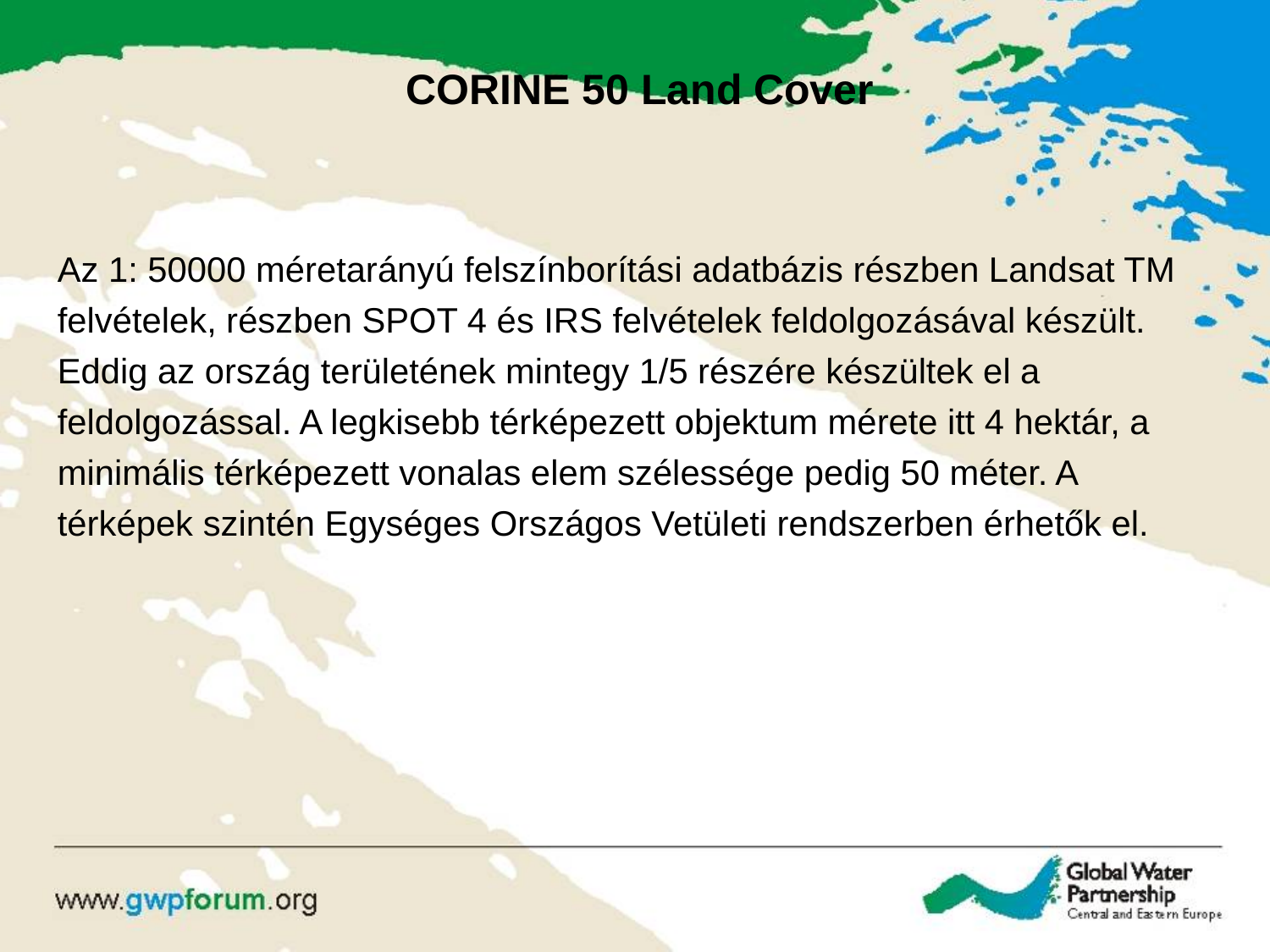

CORINE 50 Land Cover

Az 1: 50000 méretarányú felszínborítási adatbázis részben Landsat TM felvételek, részben SPOT 4 és IRS felvételek feldolgozásával készült. Eddig az ország területének mintegy 1/5 részére készültek el a feldolgozással. A legkisebb térképezett objektum mérete itt 4 hektár, a minimális térképezett vonalas elem szélessége pedig 50 méter. A térképek szintén Egységes Országos Vetületi rendszerben érhetők el.